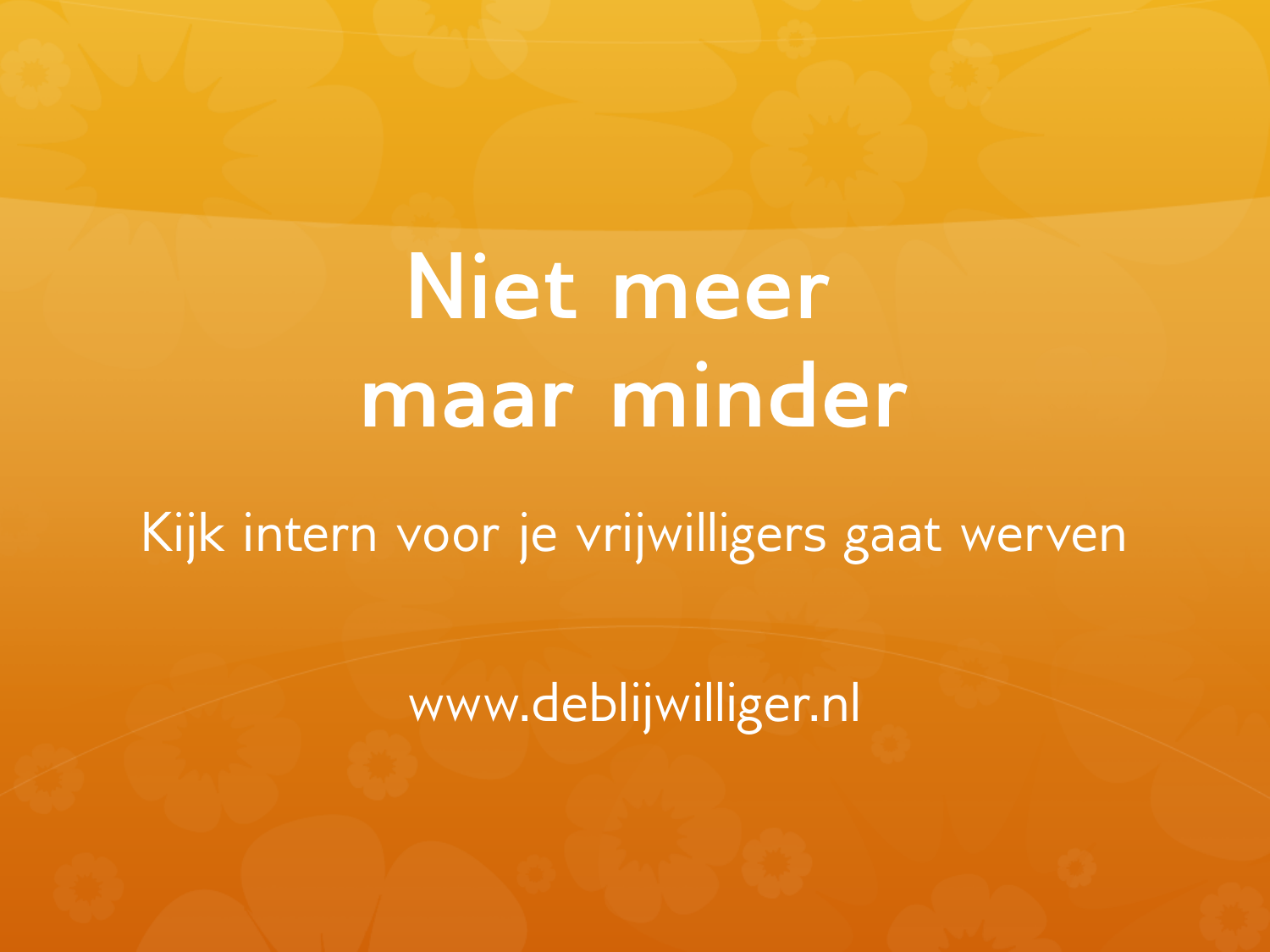

# Niet meer maar minder
Kijk intern voor je vrijwilligers gaat werven

www.deblijwilliger.nl